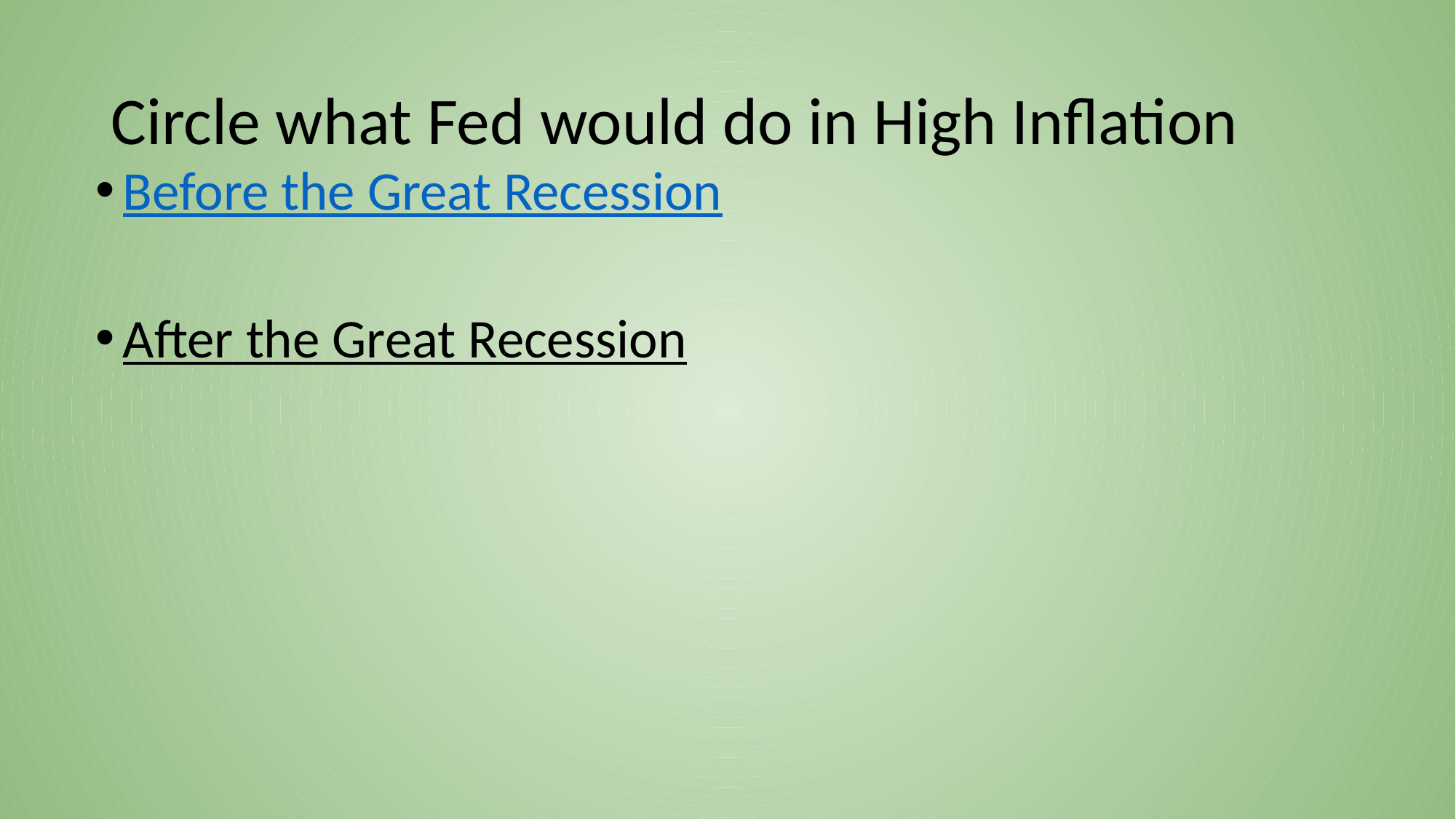

# Circle what Fed would do in High Inflation
Before the Great Recession

After the Great Recession